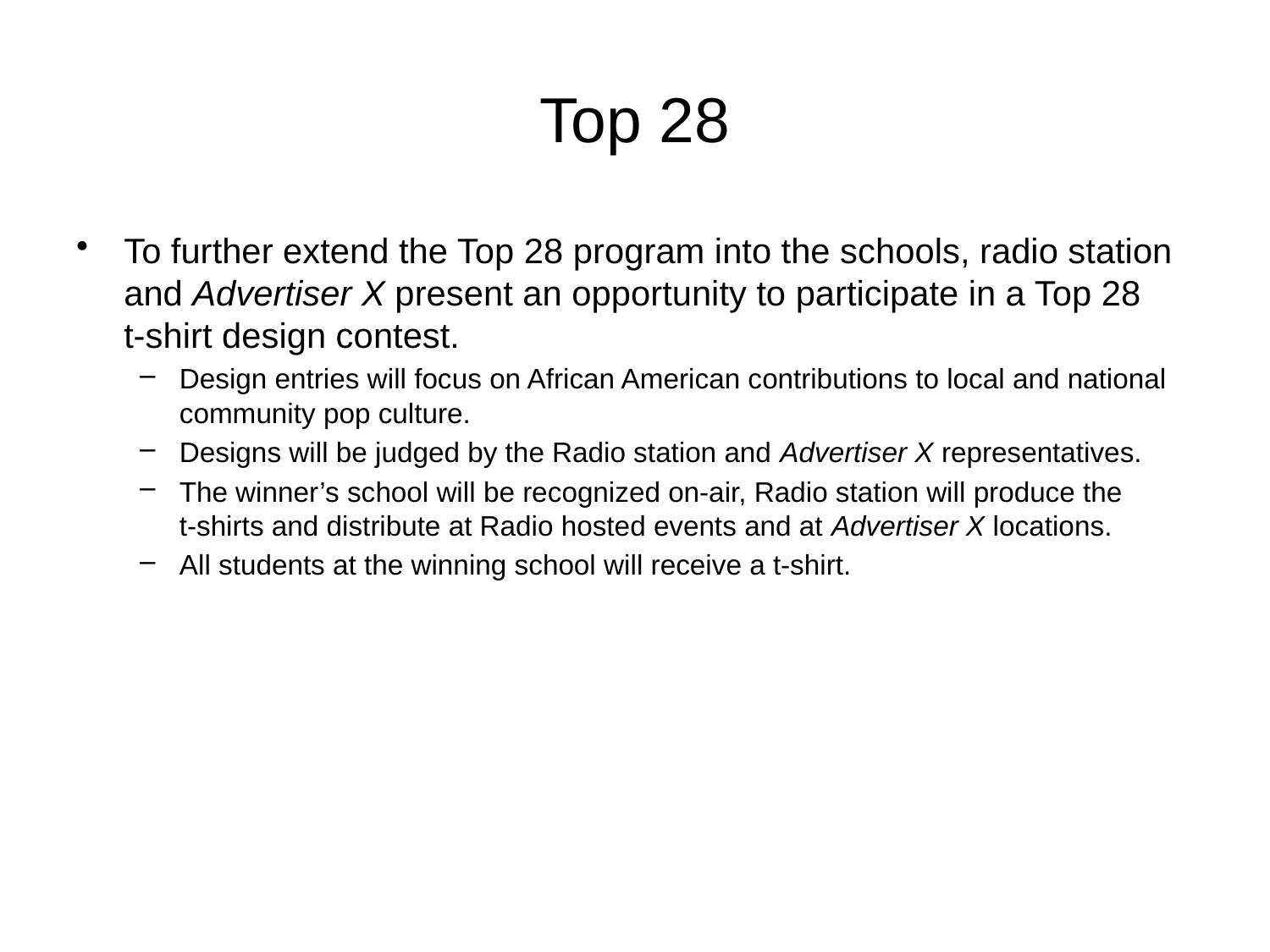

# Top 28
To further extend the Top 28 program into the schools, radio station and Advertiser X present an opportunity to participate in a Top 28    t-shirt design contest.
Design entries will focus on African American contributions to local and national community pop culture.
Designs will be judged by the Radio station and Advertiser X representatives.
The winner’s school will be recognized on-air, Radio station will produce the       t-shirts and distribute at Radio hosted events and at Advertiser X locations.
All students at the winning school will receive a t-shirt.